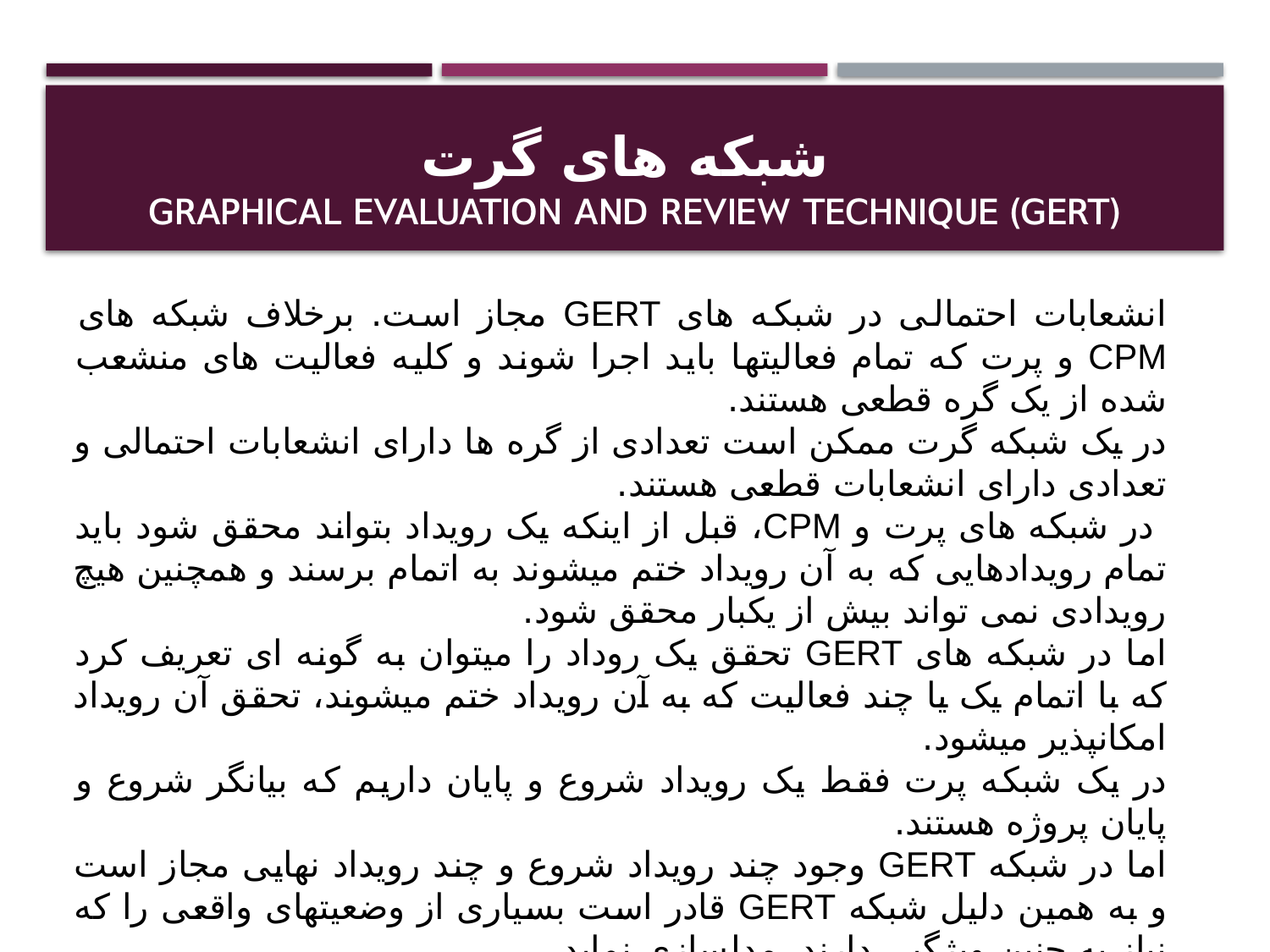

# شبکه های گرت Graphical Evaluation and Review Technique (GERT)
انشعابات احتمالی در شبکه های GERT مجاز است. برخلاف شبکه های CPM و پرت که تمام فعالیتها باید اجرا شوند و کلیه فعالیت های منشعب شده از یک گره قطعی هستند.
در یک شبکه گرت ممکن است تعدادی از گره ها دارای انشعابات احتمالی و تعدادی دارای انشعابات قطعی هستند.
 در شبکه های پرت و CPM، قبل از اینکه یک رویداد بتواند محقق شود باید تمام رویدادهایی که به آن رویداد ختم میشوند به اتمام برسند و همچنین هیچ رویدادی نمی تواند بیش از یکبار محقق شود.
اما در شبکه های GERT تحقق یک روداد را میتوان به گونه ای تعریف کرد که با اتمام یک یا چند فعالیت که به آن رویداد ختم میشوند، تحقق آن رویداد امکانپذیر میشود.
در یک شبکه پرت فقط یک رویداد شروع و پایان داریم که بیانگر شروع و پایان پروژه هستند.
اما در شبکه GERT وجود چند رویداد شروع و چند رویداد نهایی مجاز است و به همین دلیل شبکه GERT قادر است بسیاری از وضعیتهای واقعی را که نیاز به چنین ویژگیی دارند، مدلسازی نماید.
در شبکه های گرت از شکلهای مختلف گره برای نشان دادن نوع رویداد استفاده می شود.
در شبکه احتمالی گره دو وجه دارد یکی ورودی و دیگیری خروجی است.